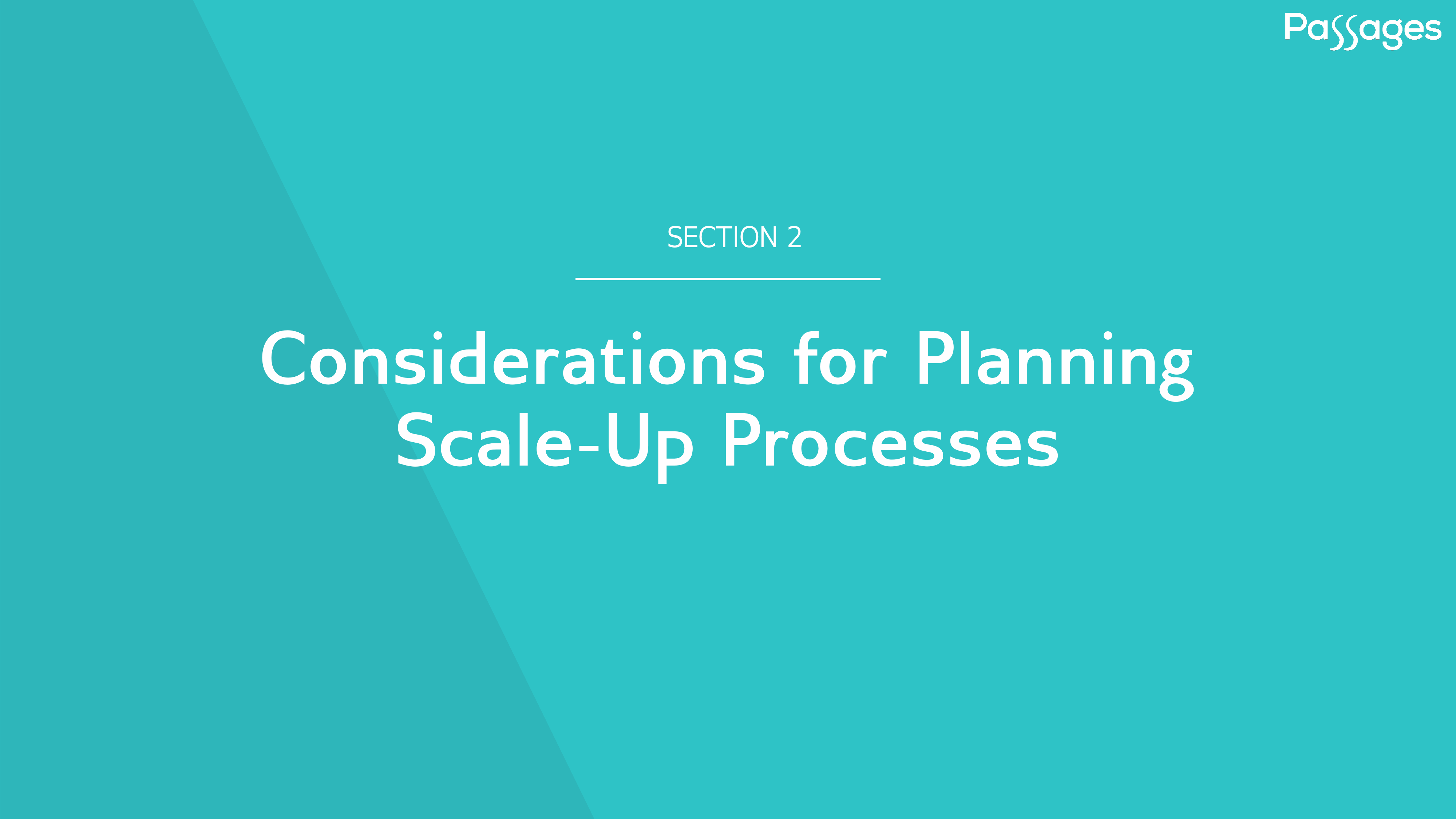

SECTION 2
# Considerations for Planning Scale-Up Processes